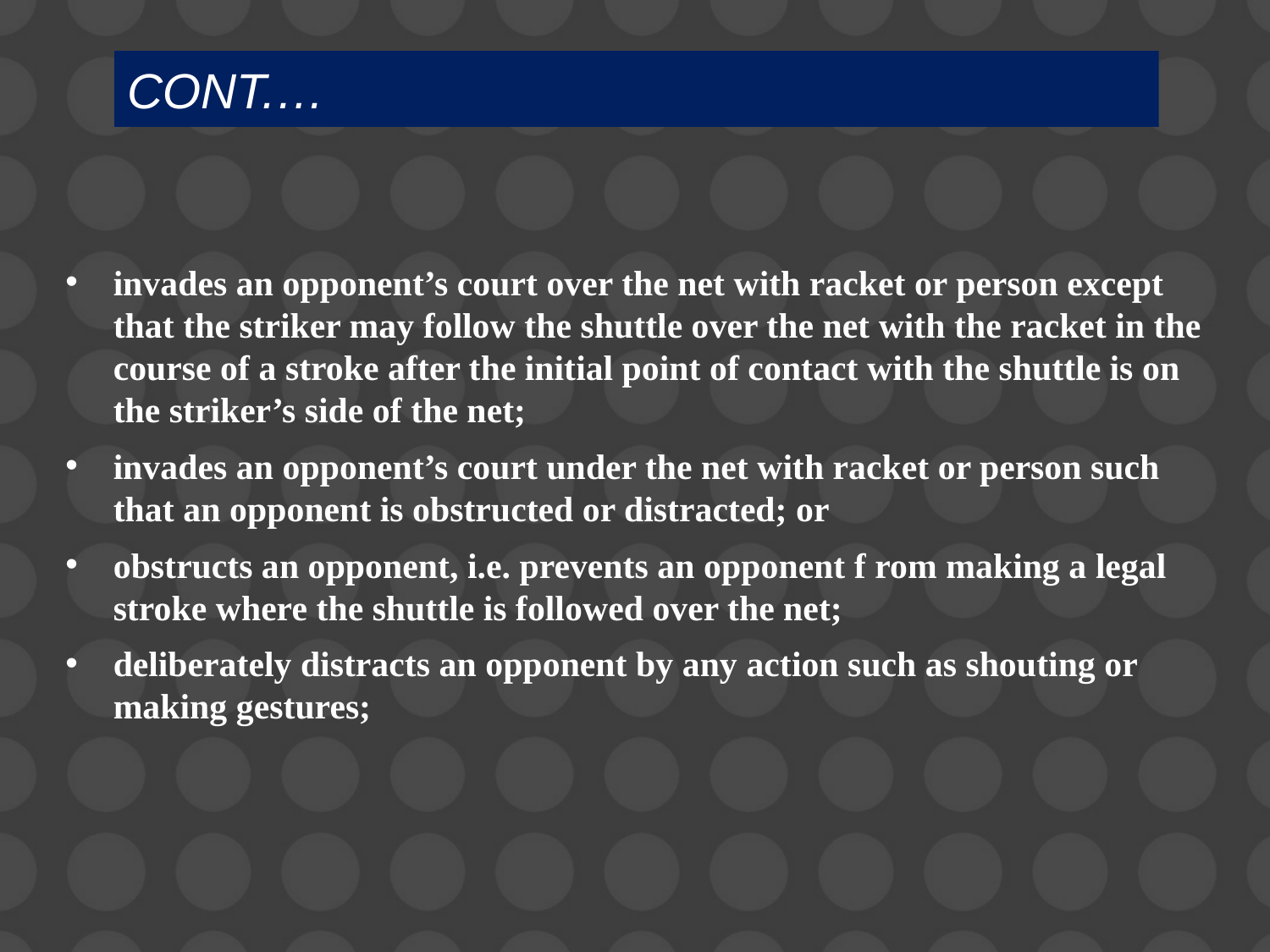

# Cont.…
invades an opponent’s court over the net with racket or person except that the striker may follow the shuttle over the net with the racket in the course of a stroke after the initial point of contact with the shuttle is on the striker’s side of the net;
invades an opponent’s court under the net with racket or person such that an opponent is obstructed or distracted; or
obstructs an opponent, i.e. prevents an opponent f rom making a legal stroke where the shuttle is followed over the net;
deliberately distracts an opponent by any action such as shouting or making gestures;